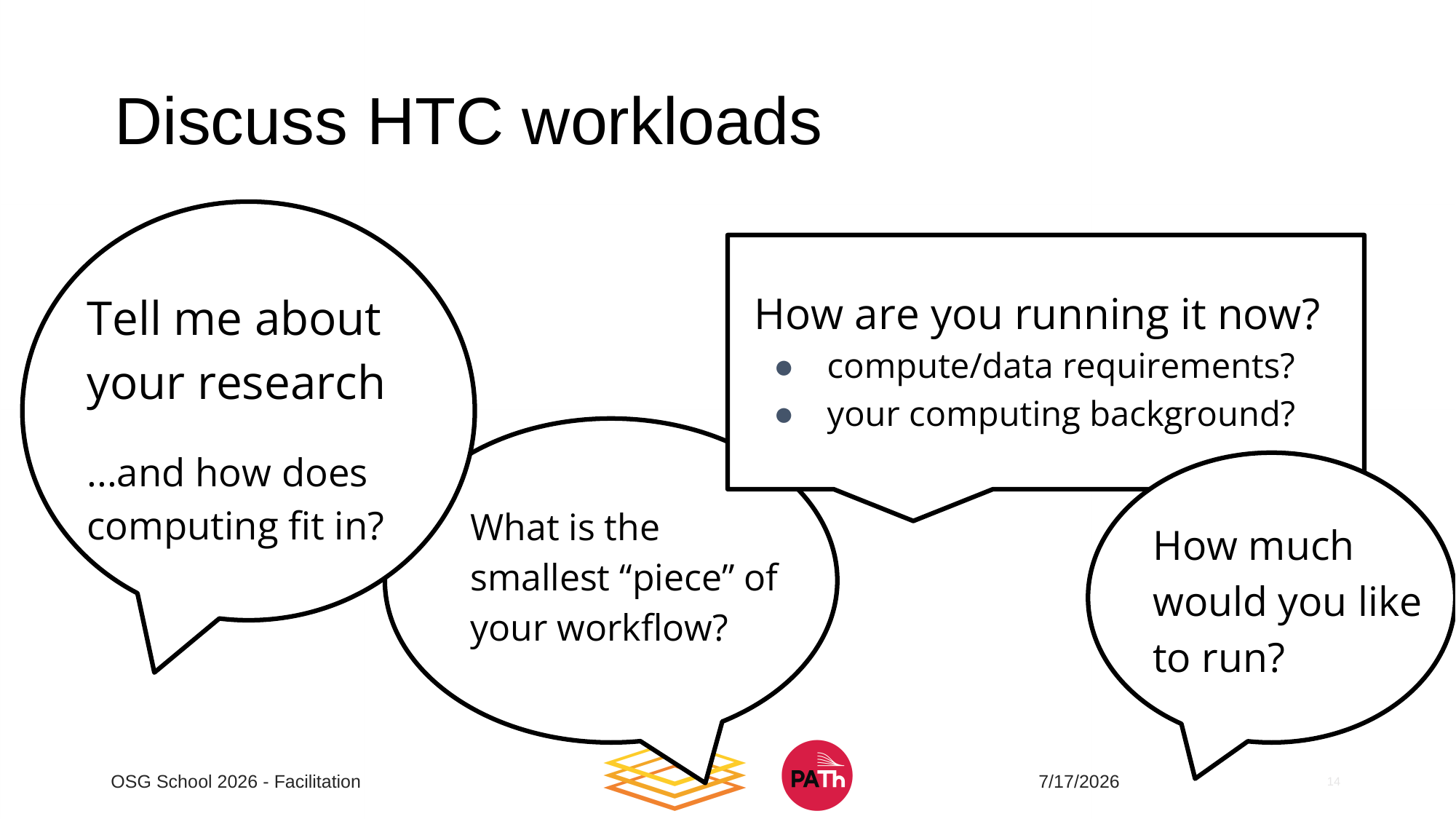

# Discuss HTC workloads

How are you running it now?
compute/data requirements?
your computing background?
Tell me about your research
...and how does computing fit in?

What is the smallest “piece” of your workflow?

How much would you like to run?

OSG School 2026 - Facilitation
7/17/2026
14